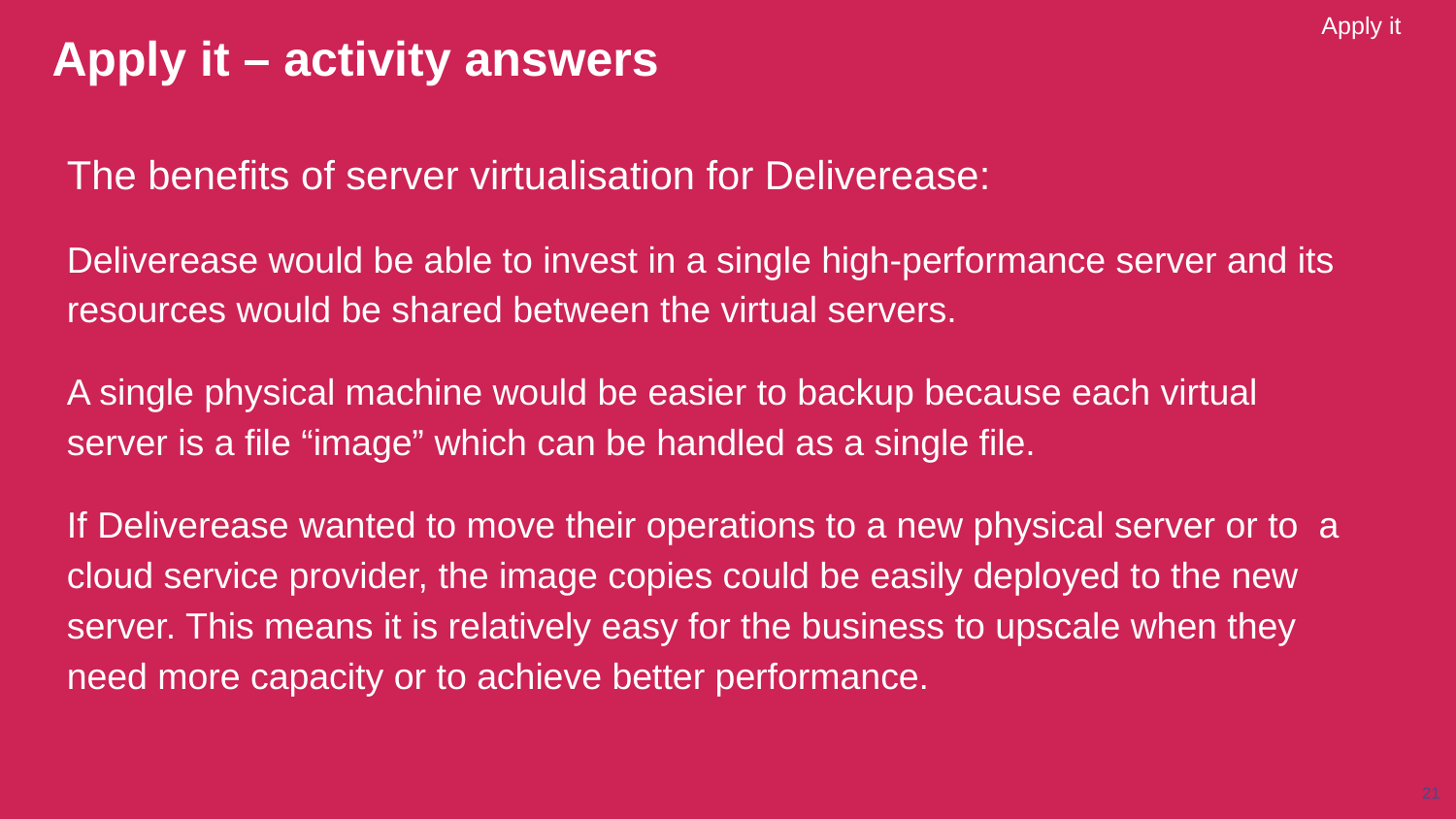

Apply it
# Apply it – activity answers
The benefits of server virtualisation for Deliverease:
Deliverease would be able to invest in a single high-performance server and its resources would be shared between the virtual servers.
A single physical machine would be easier to backup because each virtual server is a file “image” which can be handled as a single file.
If Deliverease wanted to move their operations to a new physical server or to  a cloud service provider, the image copies could be easily deployed to the new server. This means it is relatively easy for the business to upscale when they need more capacity or to achieve better performance.

21